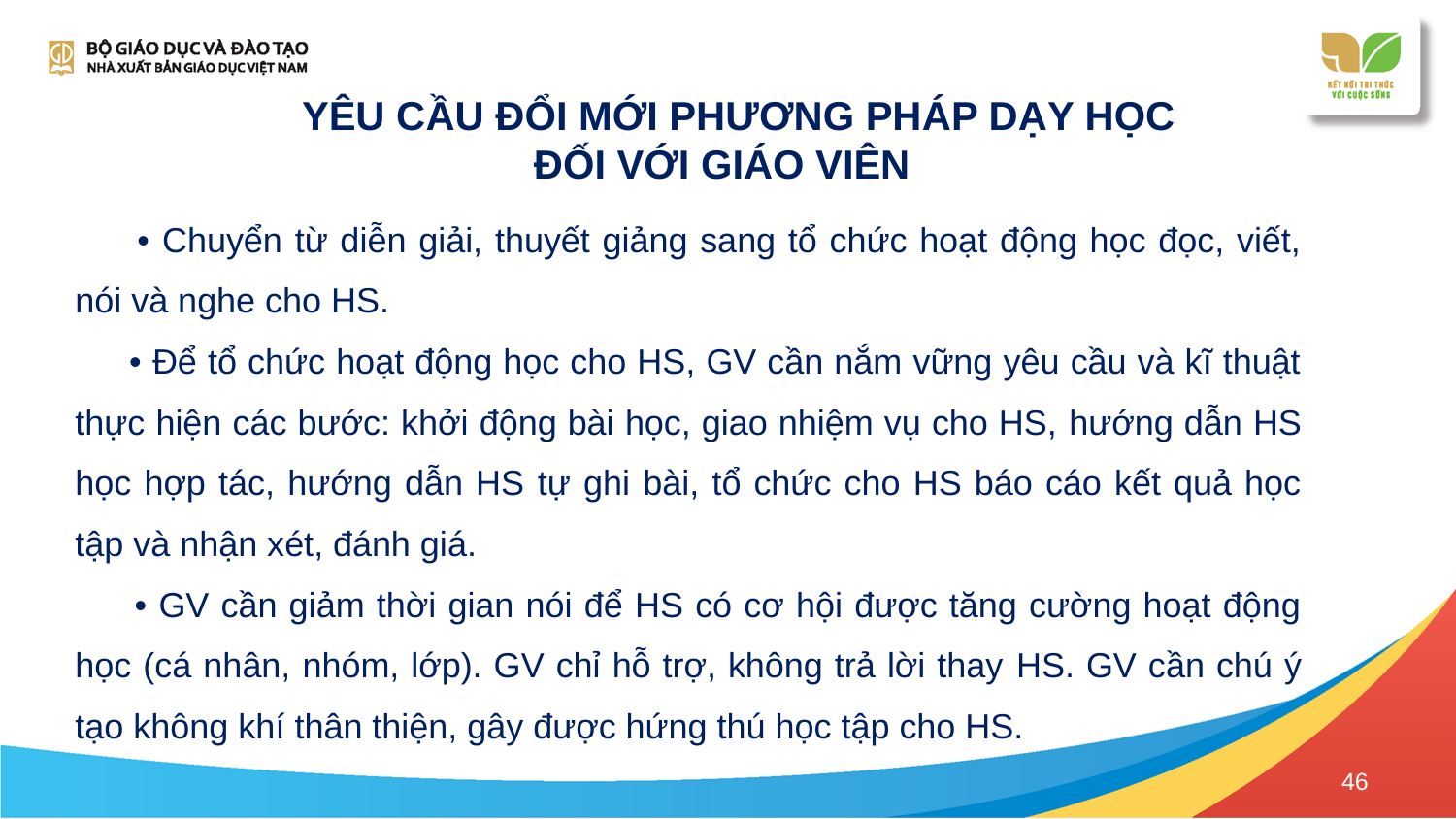

# YÊU CẦU ĐỔI MỚI PHƯƠNG PHÁP DẠY HỌC ĐỐI VỚI GIÁO VIÊN
     • Chuyển từ diễn giải, thuyết giảng sang tổ chức hoạt động học đọc, viết, nói và nghe cho HS.
     • Để tổ chức hoạt động học cho HS, GV cần nắm vững yêu cầu và kĩ thuật thực hiện các bước: khởi động bài học, giao nhiệm vụ cho HS, hướng dẫn HS học hợp tác, hướng dẫn HS tự ghi bài, tổ chức cho HS báo cáo kết quả học tập và nhận xét, đánh giá.
     • GV cần giảm thời gian nói để HS có cơ hội được tăng cường hoạt động học (cá nhân, nhóm, lớp). GV chỉ hỗ trợ, không trả lời thay HS. GV cần chú ý tạo không khí thân thiện, gây được hứng thú học tập cho HS.

46